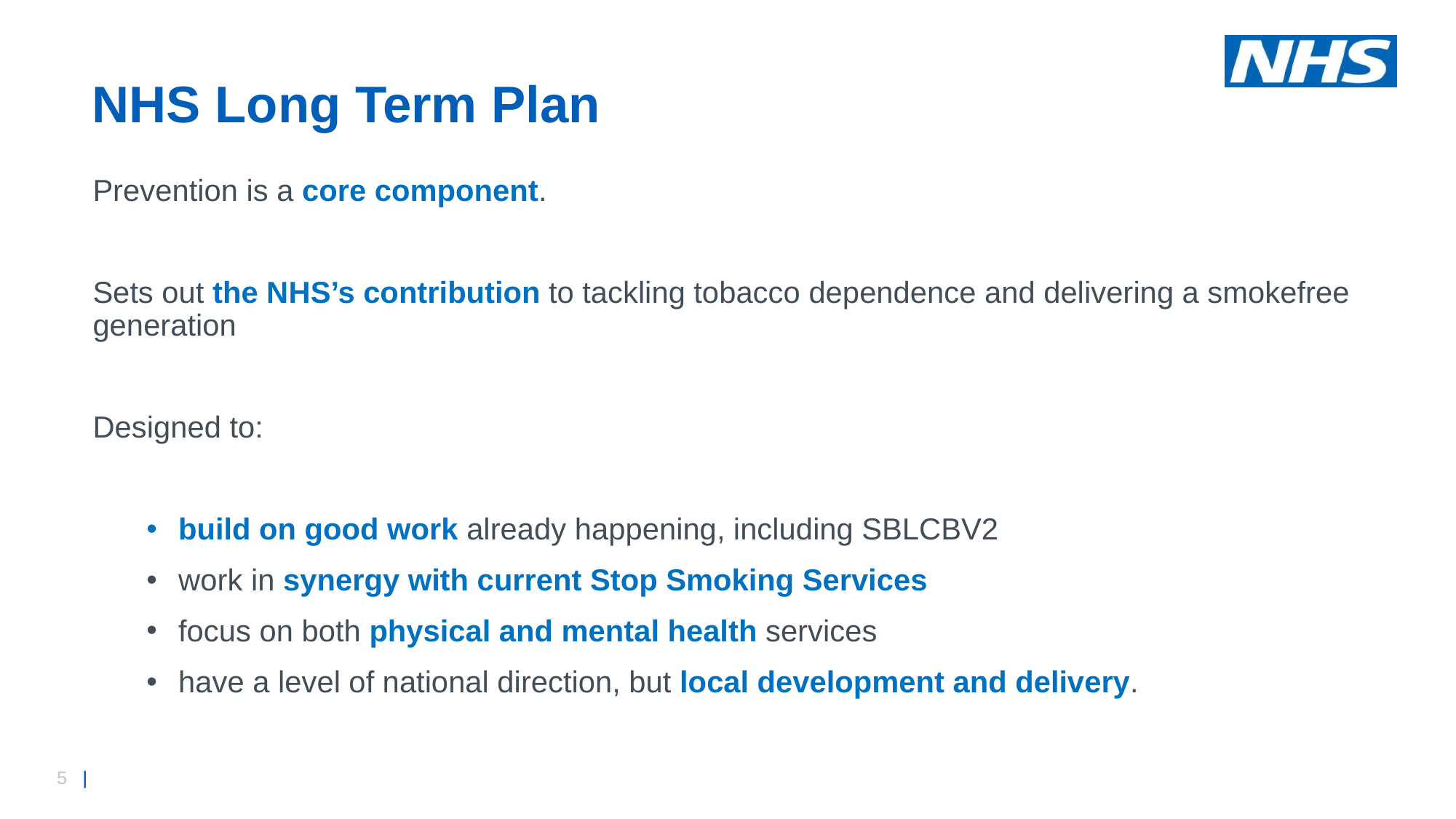

# NHS Long Term Plan
Prevention is a core component.

Sets out the NHS’s contribution to tackling tobacco dependence and delivering a smokefree generation

Designed to:

build on good work already happening, including SBLCBV2
work in synergy with current Stop Smoking Services
focus on both physical and mental health services
have a level of national direction, but local development and delivery.